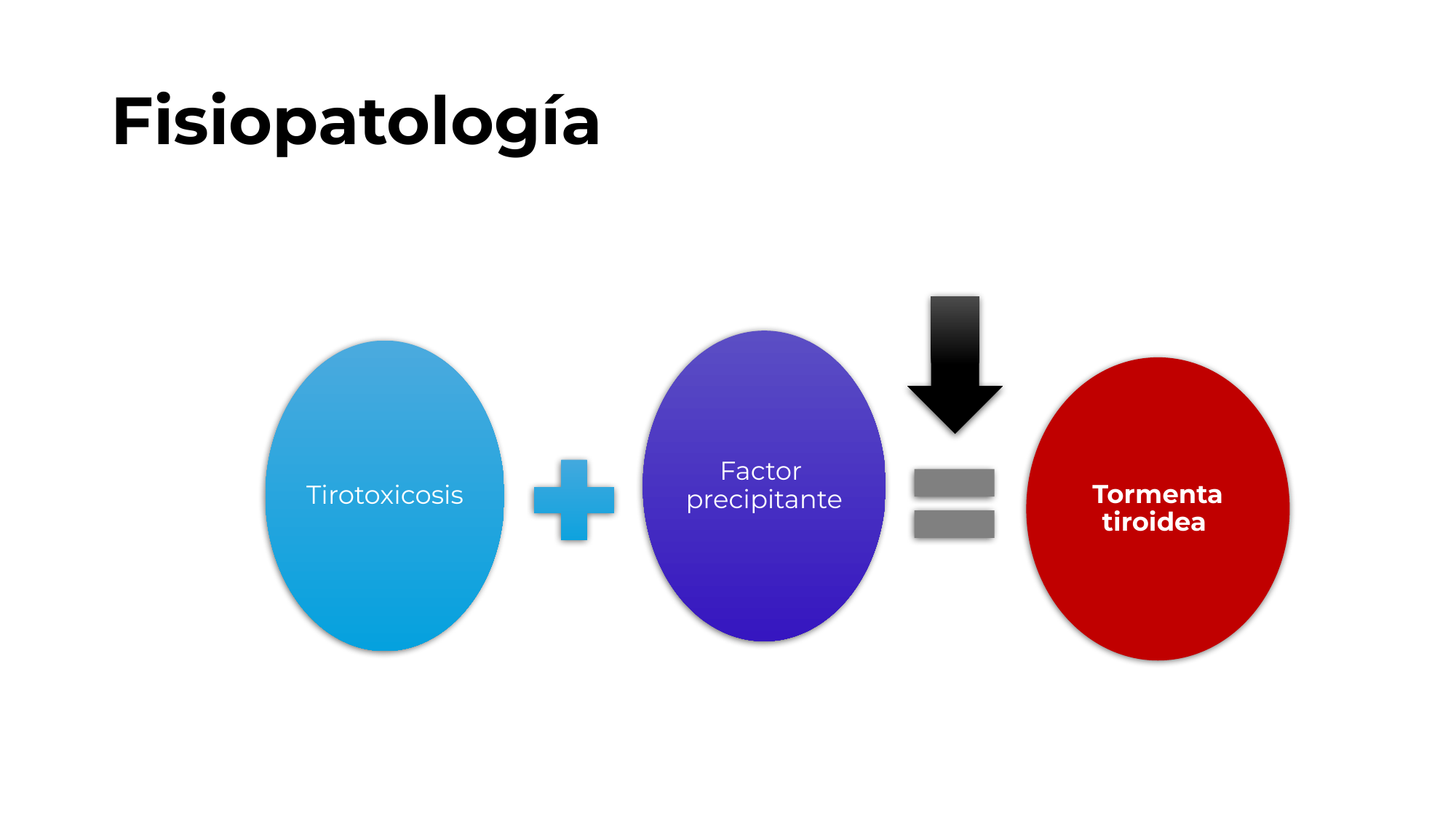

# Fisiopatología
Tirotoxicosis

Factor  precipitante

Tormenta tiroidea